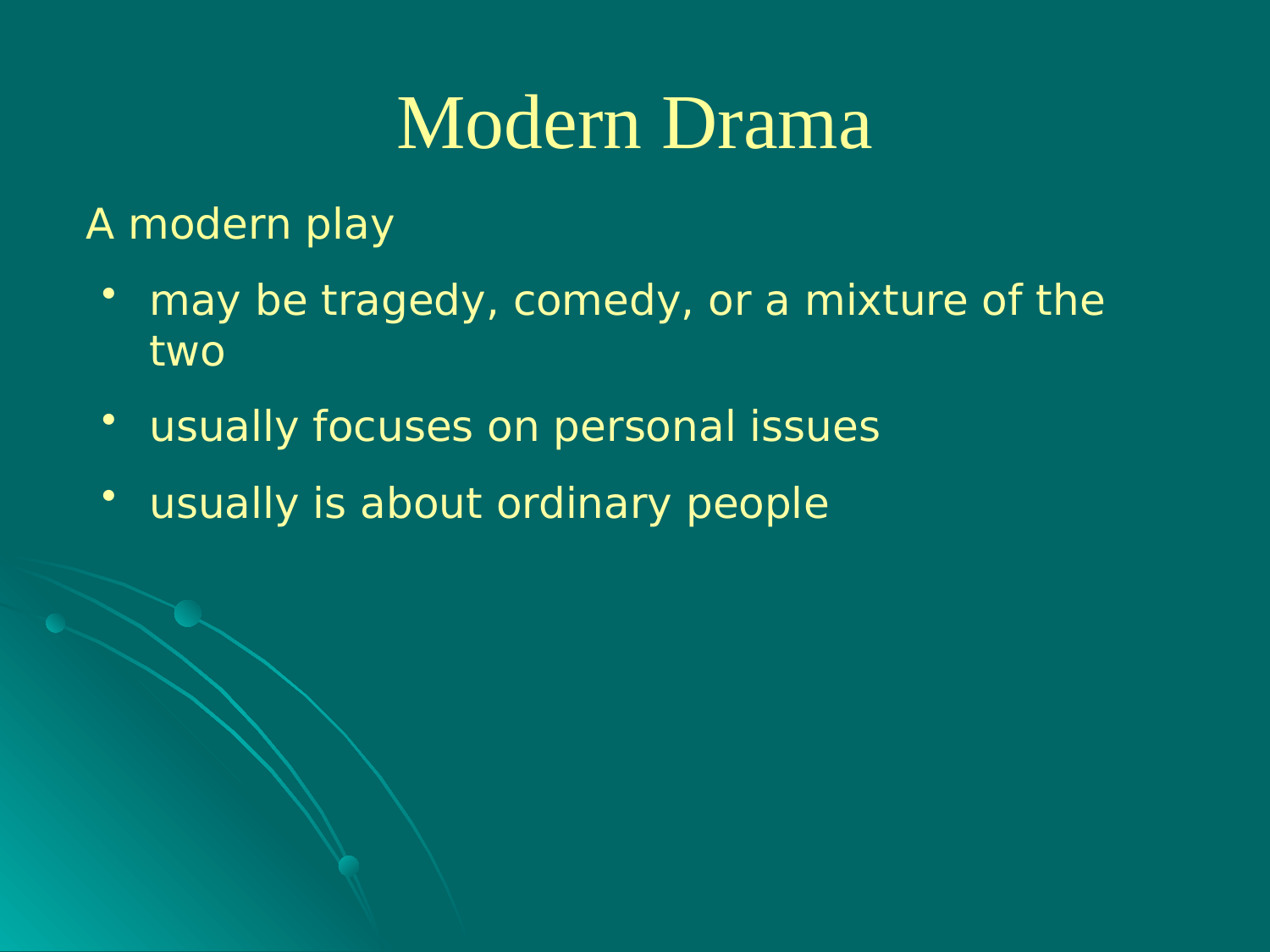

# Modern Drama
A modern play
may be tragedy, comedy, or a mixture of the two
usually focuses on personal issues
usually is about ordinary people